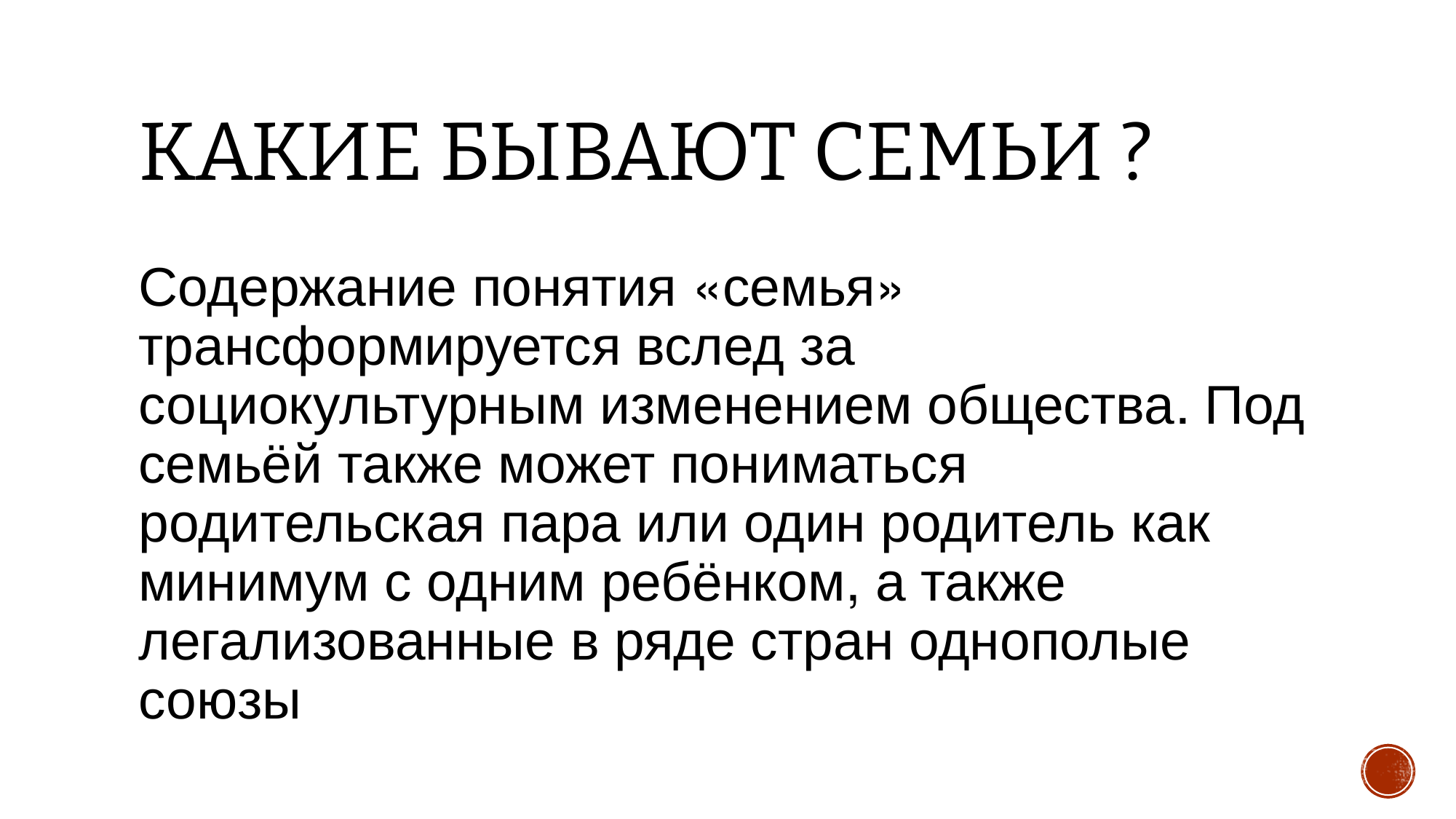

# Какие бывают семьи ?
Содержание понятия «семья» трансформируется вслед за социокультурным изменением общества. Под семьёй также может пониматься родительская пара или один родитель как минимум с одним ребёнком, а также легализованные в ряде стран однополые союзы